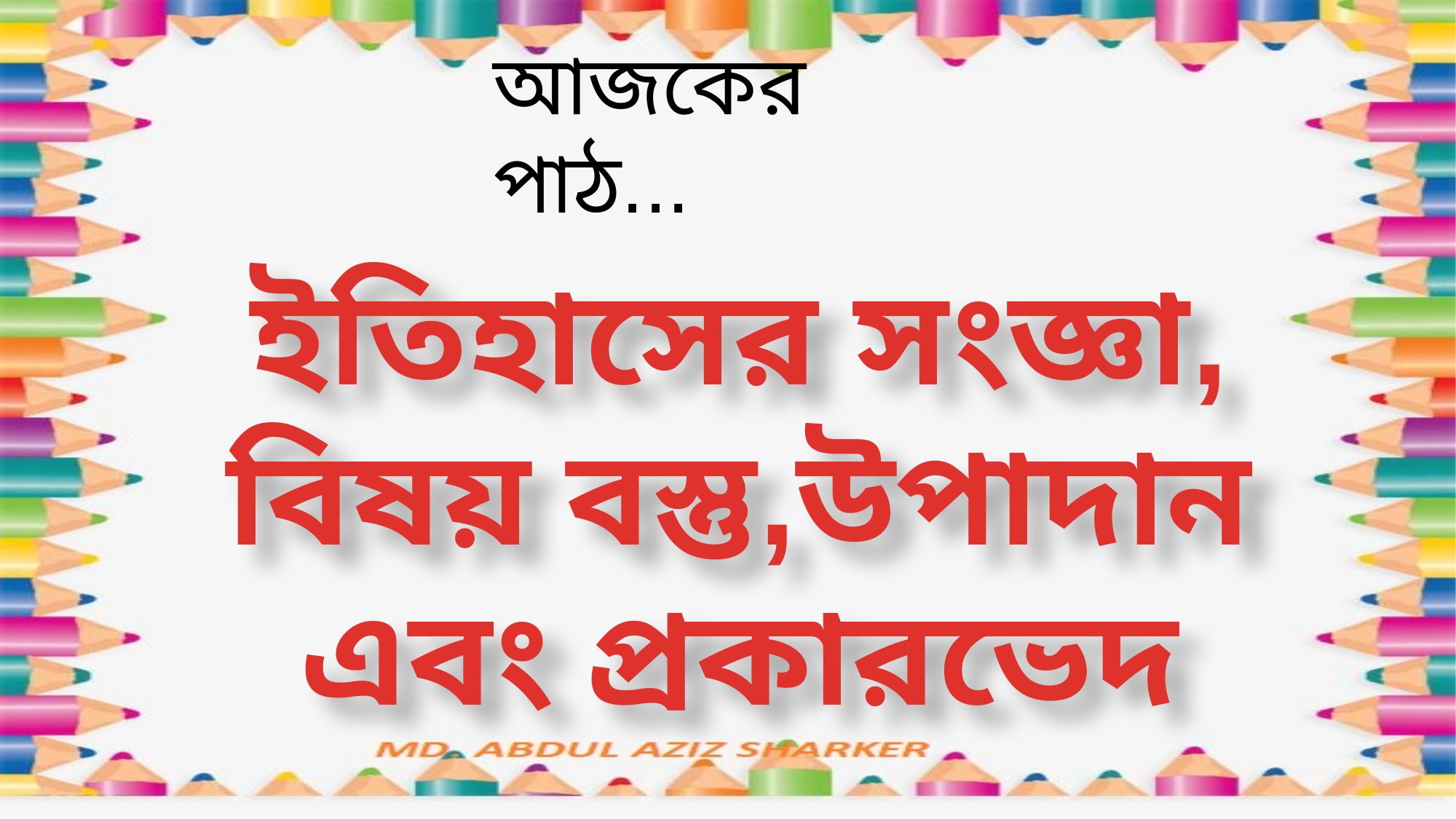

আজকের পাঠ...
ইতিহাসের সংজ্ঞা, বিষয় বস্তু,উপাদান এবং প্রকারভেদ